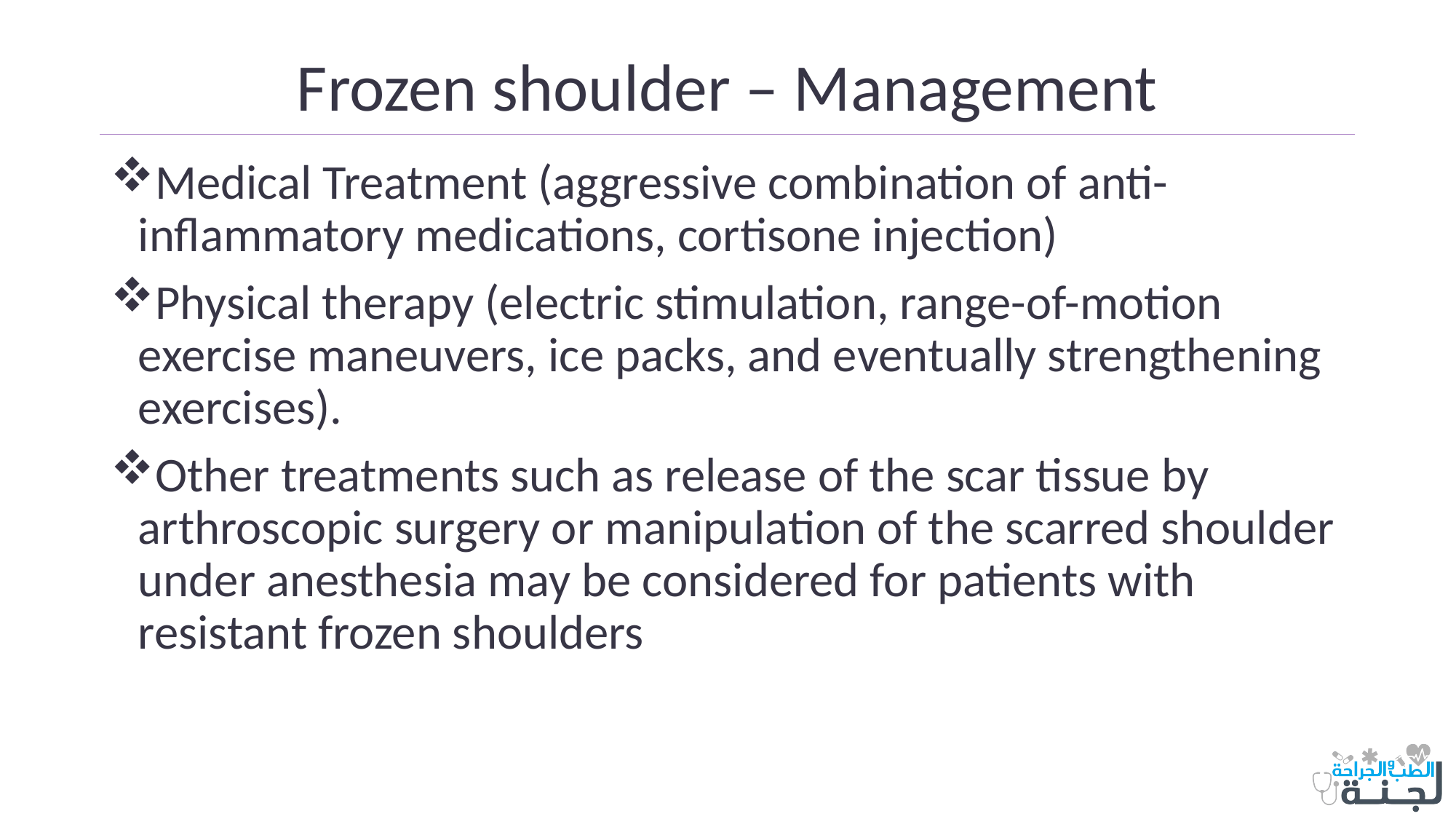

# Frozen shoulder – Management
Medical Treatment (aggressive combination of anti-inflammatory medications, cortisone injection)
Physical therapy (electric stimulation, range-of-motion exercise maneuvers, ice packs, and eventually strengthening exercises).
Other treatments such as release of the scar tissue by arthroscopic surgery or manipulation of the scarred shoulder under anesthesia may be considered for patients with resistant frozen shoulders